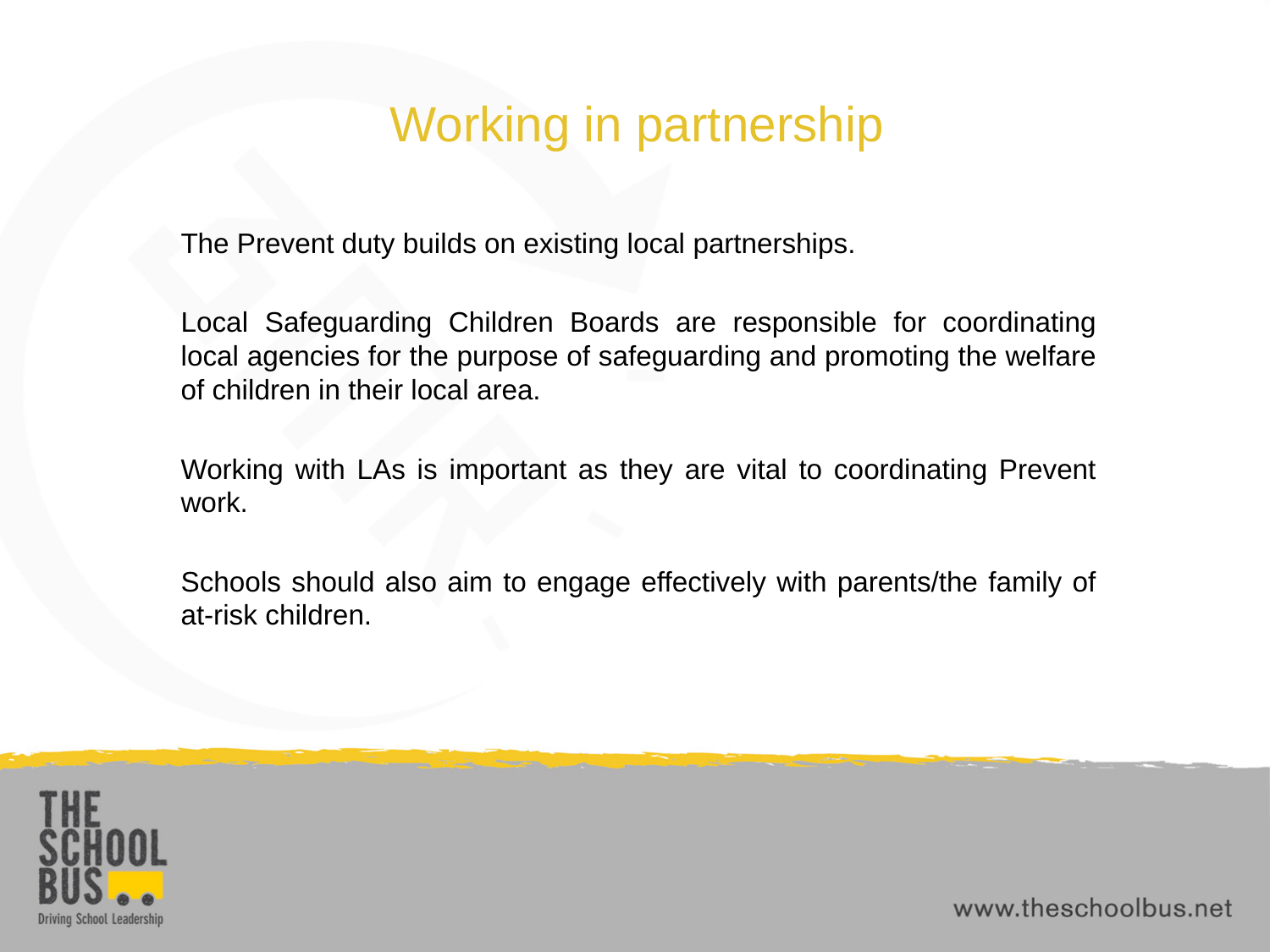

# Working in partnership
The Prevent duty builds on existing local partnerships.

Local Safeguarding Children Boards are responsible for coordinating local agencies for the purpose of safeguarding and promoting the welfare of children in their local area.

Working with LAs is important as they are vital to coordinating Prevent work.

Schools should also aim to engage effectively with parents/the family of at-risk children.